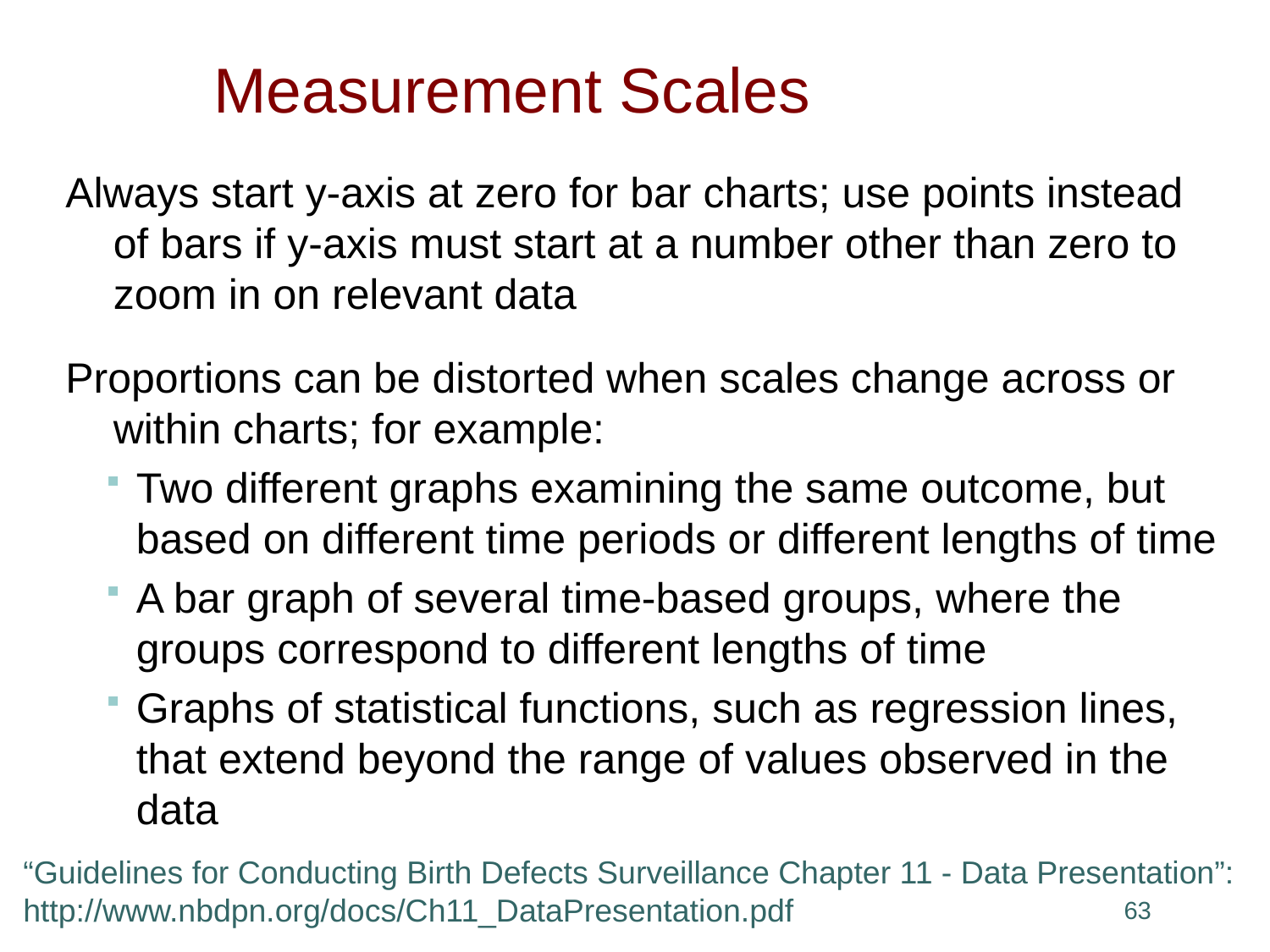

# Measurement Scales
Always start y-axis at zero for bar charts; use points instead of bars if y-axis must start at a number other than zero to zoom in on relevant data

Proportions can be distorted when scales change across or within charts; for example:
Two different graphs examining the same outcome, but based on different time periods or different lengths of time
A bar graph of several time-based groups, where the groups correspond to different lengths of time
Graphs of statistical functions, such as regression lines, that extend beyond the range of values observed in the data

“Guidelines for Conducting Birth Defects Surveillance Chapter 11 - Data Presentation”: http://www.nbdpn.org/docs/Ch11_DataPresentation.pdf
63